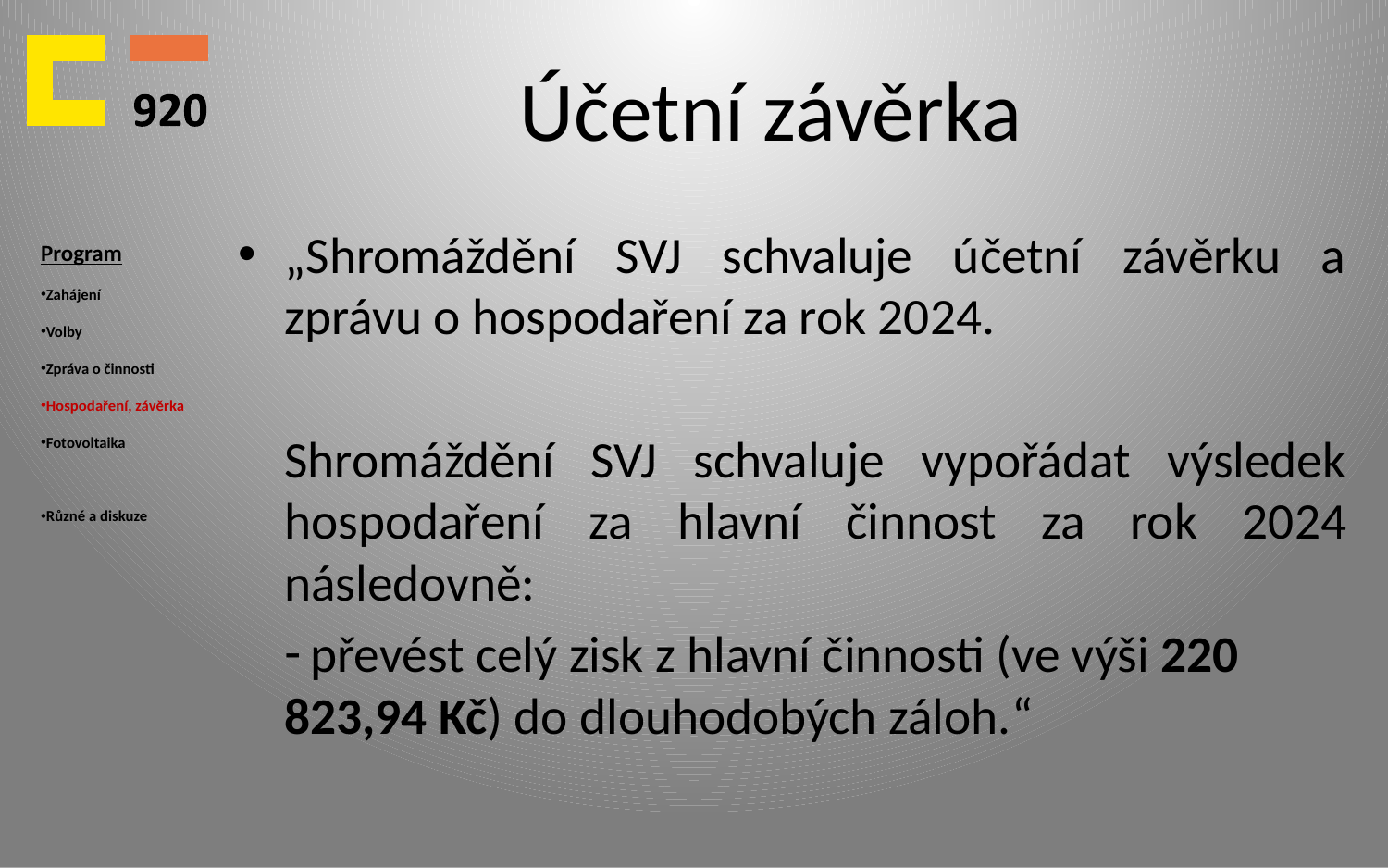

# Účetní závěrka
Program
Zahájení
Volby
Zpráva o činnosti
Hospodaření, závěrka
Fotovoltaika

Různé a diskuze

„Shromáždění SVJ schvaluje účetní závěrku a zprávu o hospodaření za rok 2024.

Shromáždění SVJ schvaluje vypořádat výsledek hospodaření za hlavní činnost za rok 2024 následovně:
 převést celý zisk z hlavní činnosti (ve výši 220 823,94 Kč) do dlouhodobých záloh.“